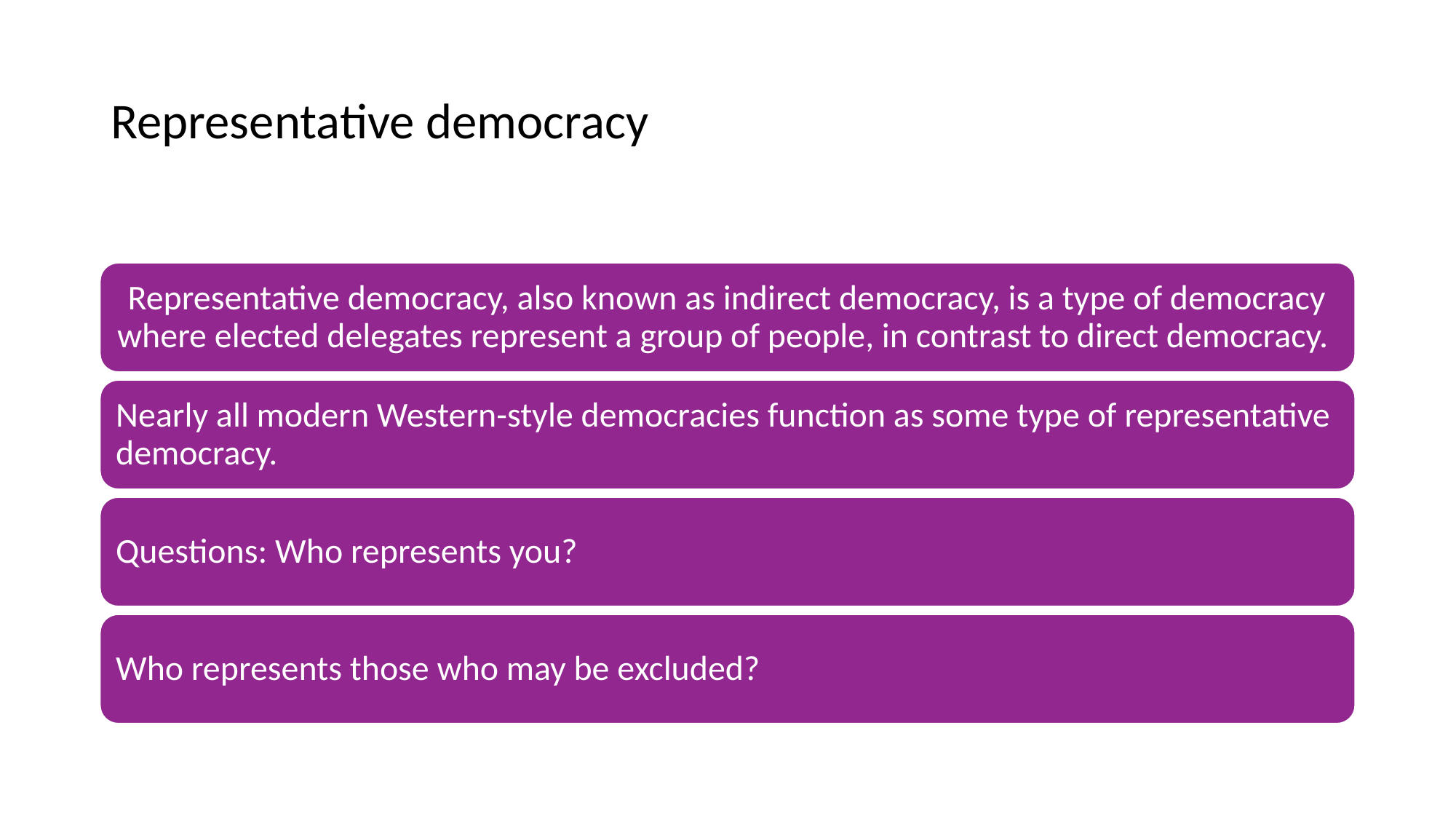

# Representative democracy
Representative democracy, also known as indirect democracy, is a type of democracy where elected delegates represent a group of people, in contrast to direct democracy.
Nearly all modern Western-style democracies function as some type of representative democracy.
Questions: Who represents you?
Who represents those who may be excluded?